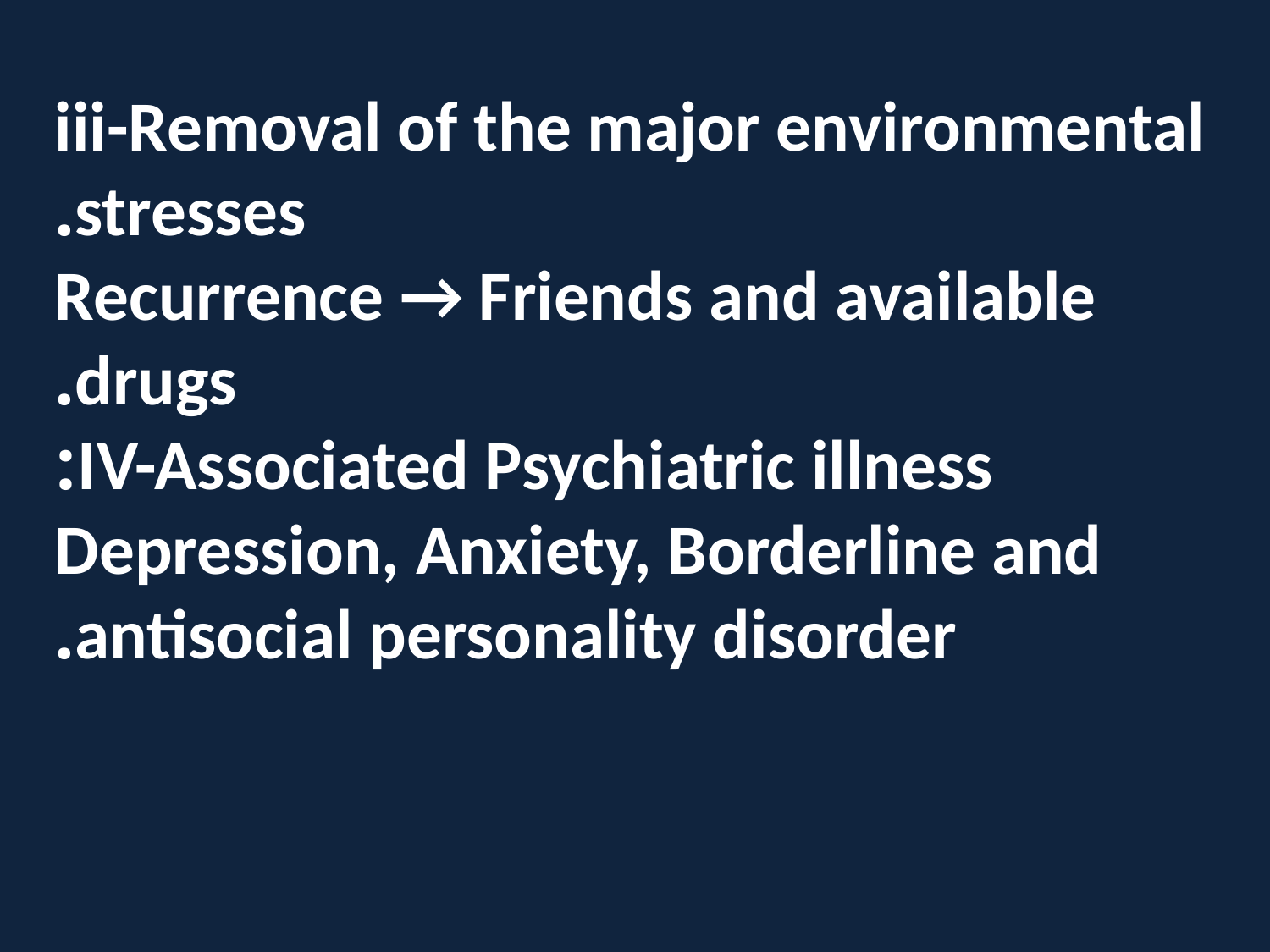

iii-Removal of the major environmental stresses.
Recurrence → Friends and available drugs.
IV-Associated Psychiatric illness:
Depression, Anxiety, Borderline and antisocial personality disorder.